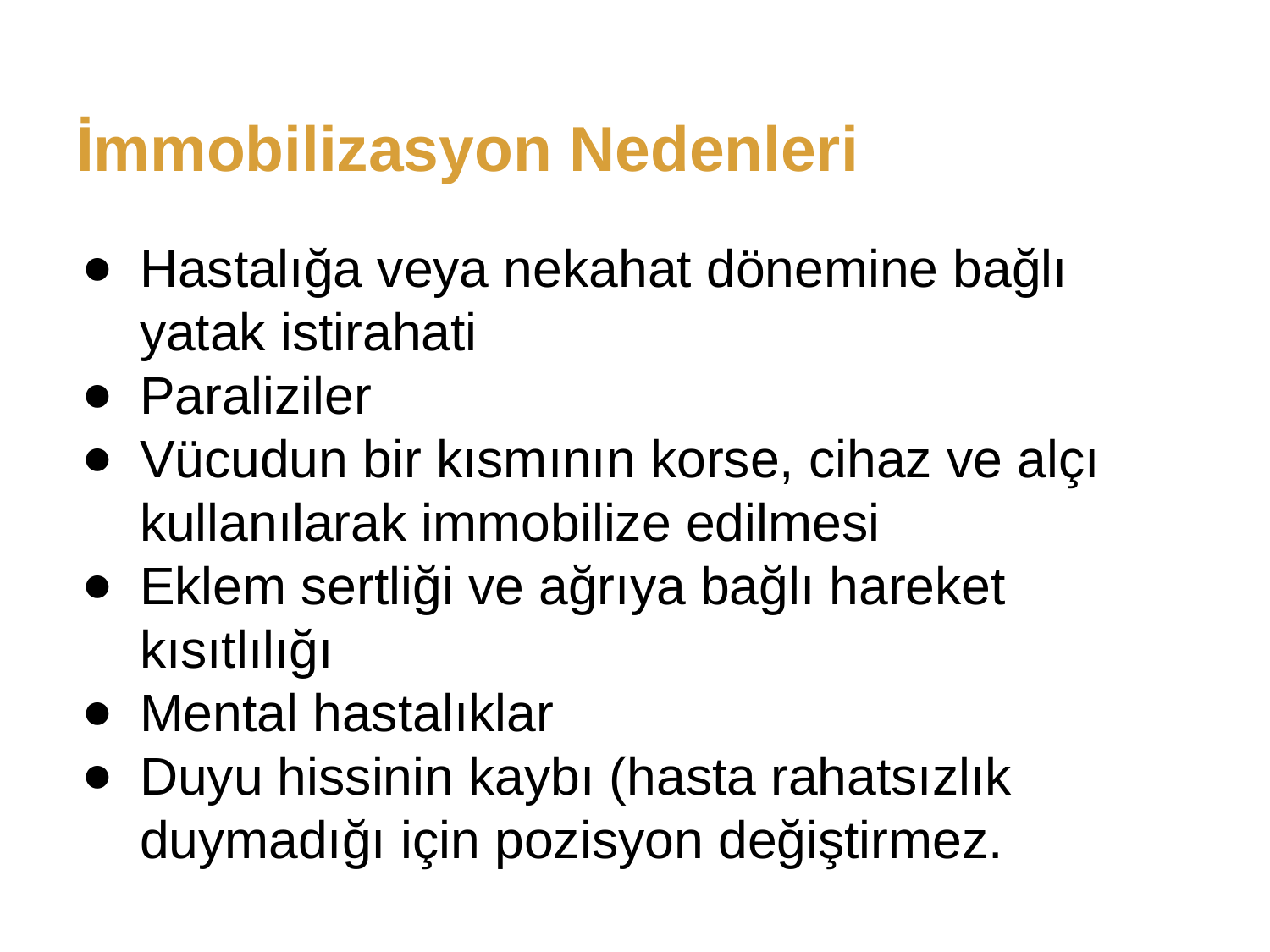

# İmmobilizasyon Nedenleri
Hastalığa veya nekahat dönemine bağlı yatak istirahati
Paraliziler
Vücudun bir kısmının korse, cihaz ve alçı kullanılarak immobilize edilmesi
Eklem sertliği ve ağrıya bağlı hareket kısıtlılığı
Mental hastalıklar
Duyu hissinin kaybı (hasta rahatsızlık duymadığı için pozisyon değiştirmez.